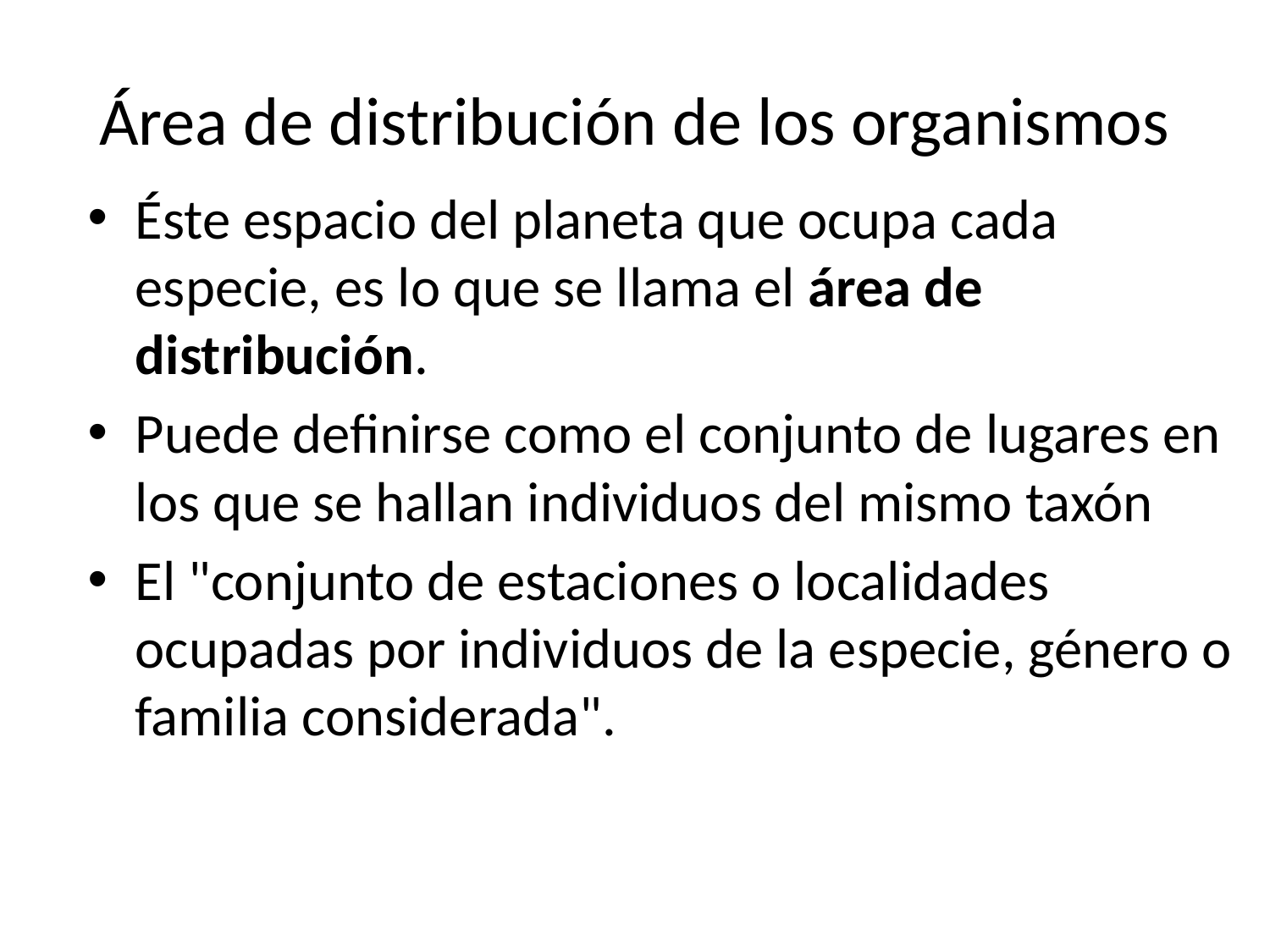

# Área de distribución de los organismos
Éste espacio del planeta que ocupa cada especie, es lo que se llama el área de distribución.
Puede definirse como el conjunto de lugares en los que se hallan individuos del mismo taxón
El "conjunto de estaciones o localidades ocupadas por individuos de la especie, género o familia considerada".